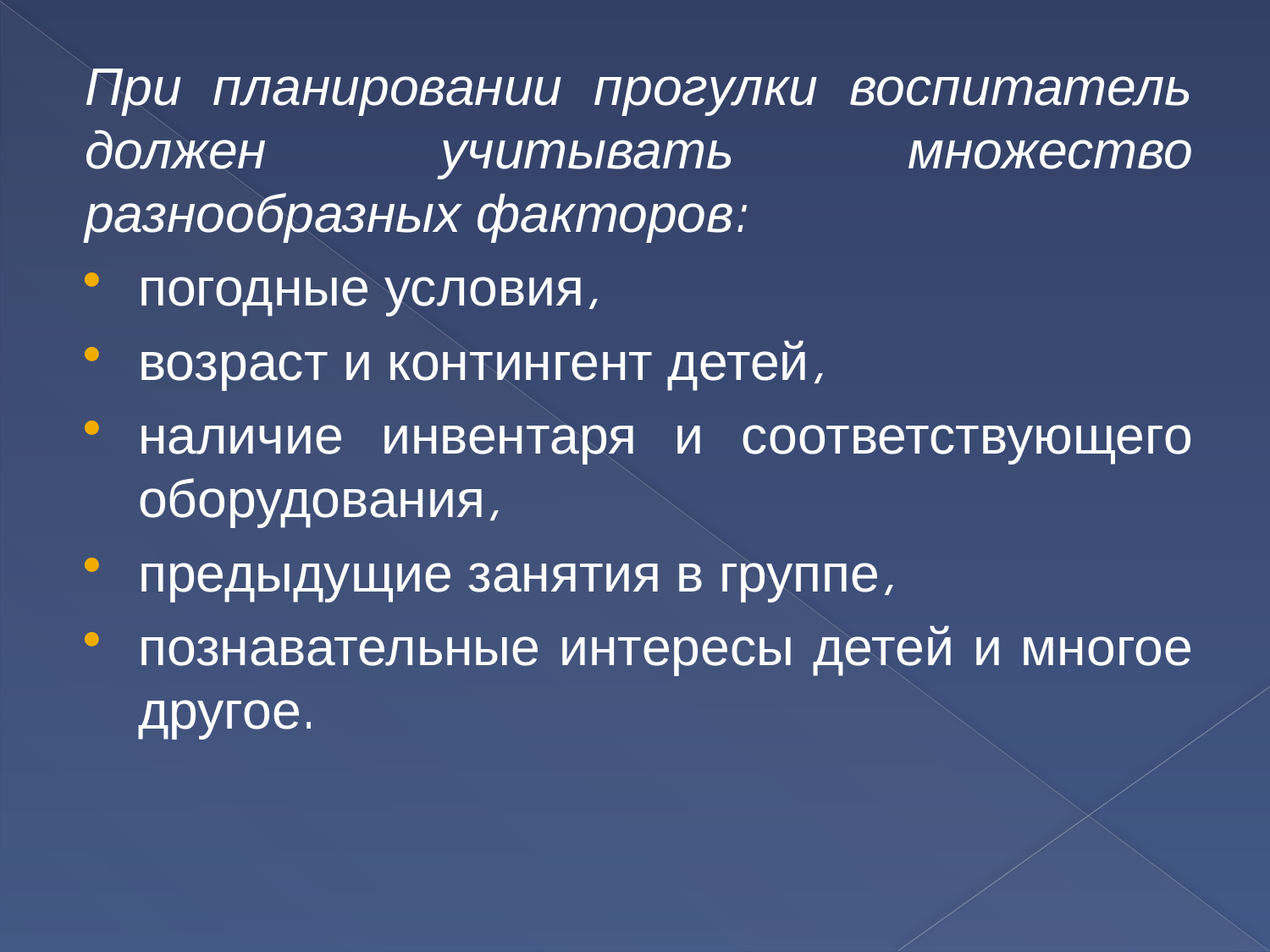

При планировании прогулки воспитатель должен учитывать множество разнообразных факторов:
погодные условия,
возраст и контингент детей,
наличие инвентаря и соответствующего оборудования,
предыдущие занятия в группе,
познавательные интересы детей и многое другое.